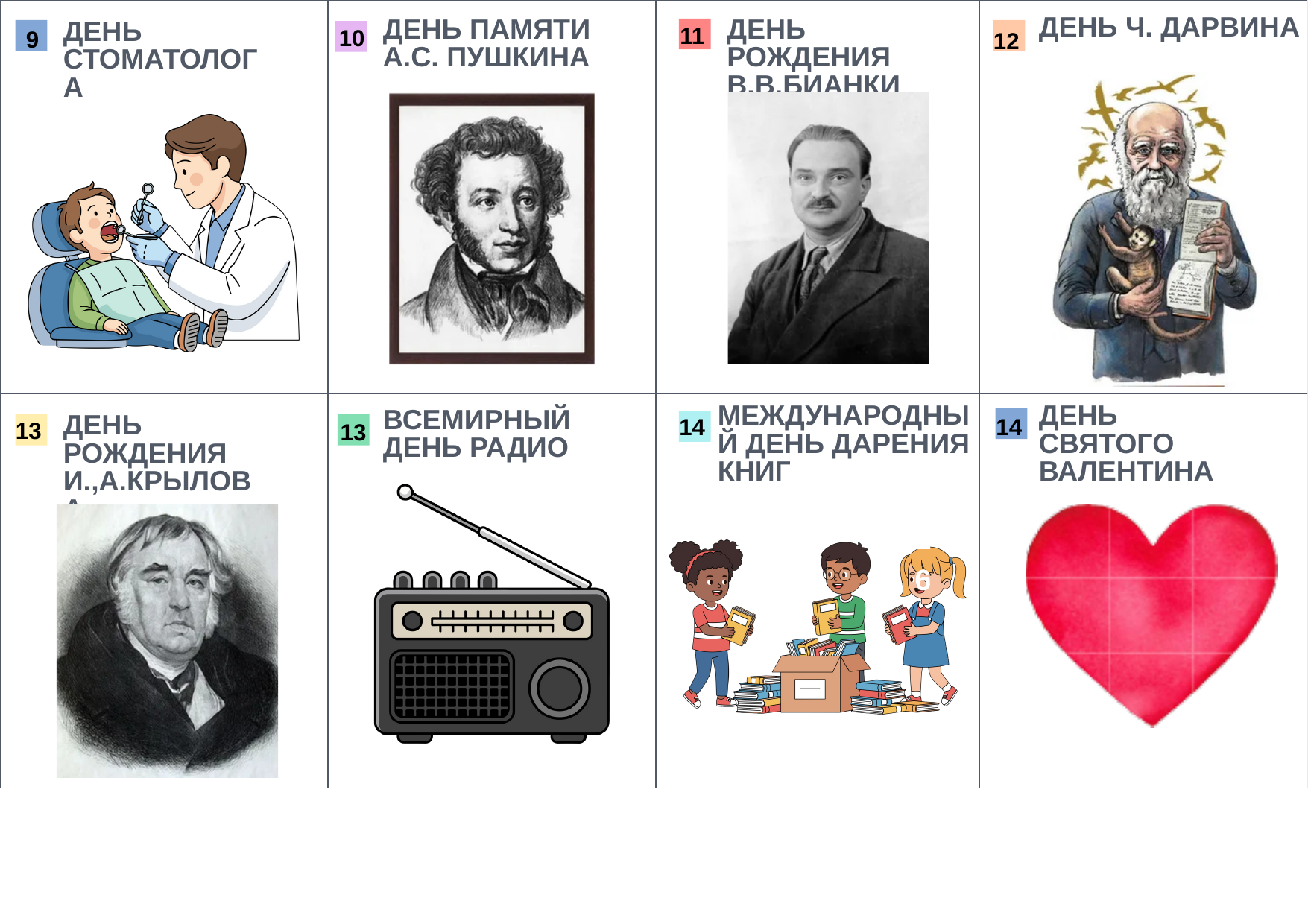

ДЕНЬ Ч. ДАРВИНА
11
ДЕНЬ ПАМЯТИ
А.С. ПУШКИНА

ДЕНЬ РОЖДЕНИЯ В.В.БИАНКИ

ДЕНЬ СТОМАТОЛОГА

9

10
12

14

МЕЖДУНАРОДНЫЙ ДЕНЬ ДАРЕНИЯ КНИГ
ДЕНЬ СВЯТОГО ВАЛЕНТИНА
ВСЕМИРНЫЙ ДЕНЬ РАДИО
14
14

13

13
ДЕНЬ РОЖДЕНИЯ И.,А.КРЫЛОВА

15
16